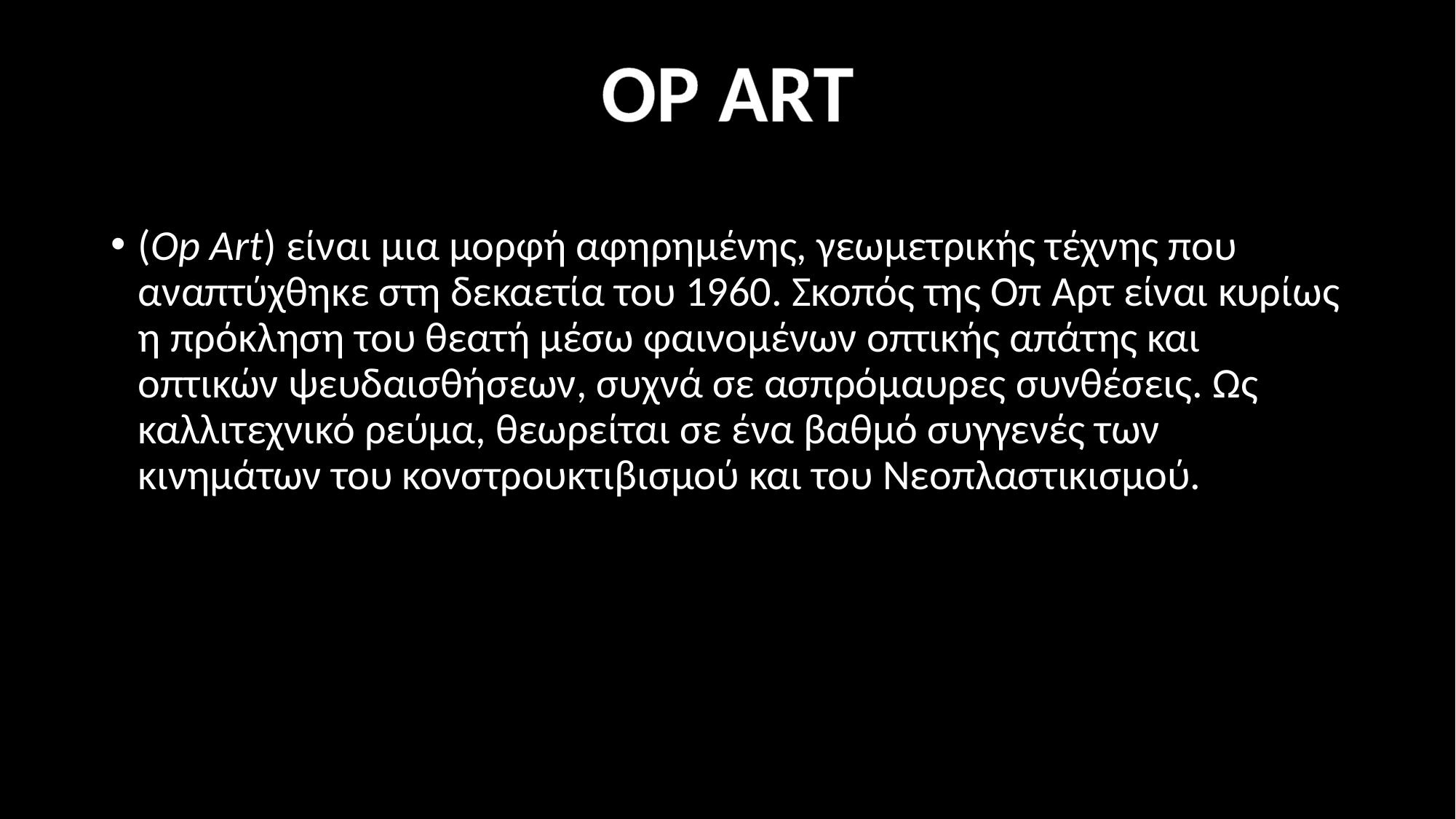

OP ART
(Op Art) είναι μια μορφή αφηρημένης, γεωμετρικής τέχνης που αναπτύχθηκε στη δεκαετία του 1960. Σκοπός της Οπ Αρτ είναι κυρίως η πρόκληση του θεατή μέσω φαινομένων οπτικής απάτης και οπτικών ψευδαισθήσεων, συχνά σε ασπρόμαυρες συνθέσεις. Ως καλλιτεχνικό ρεύμα, θεωρείται σε ένα βαθμό συγγενές των κινημάτων του κονστρουκτιβισμού και του Νεοπλαστικισμού.